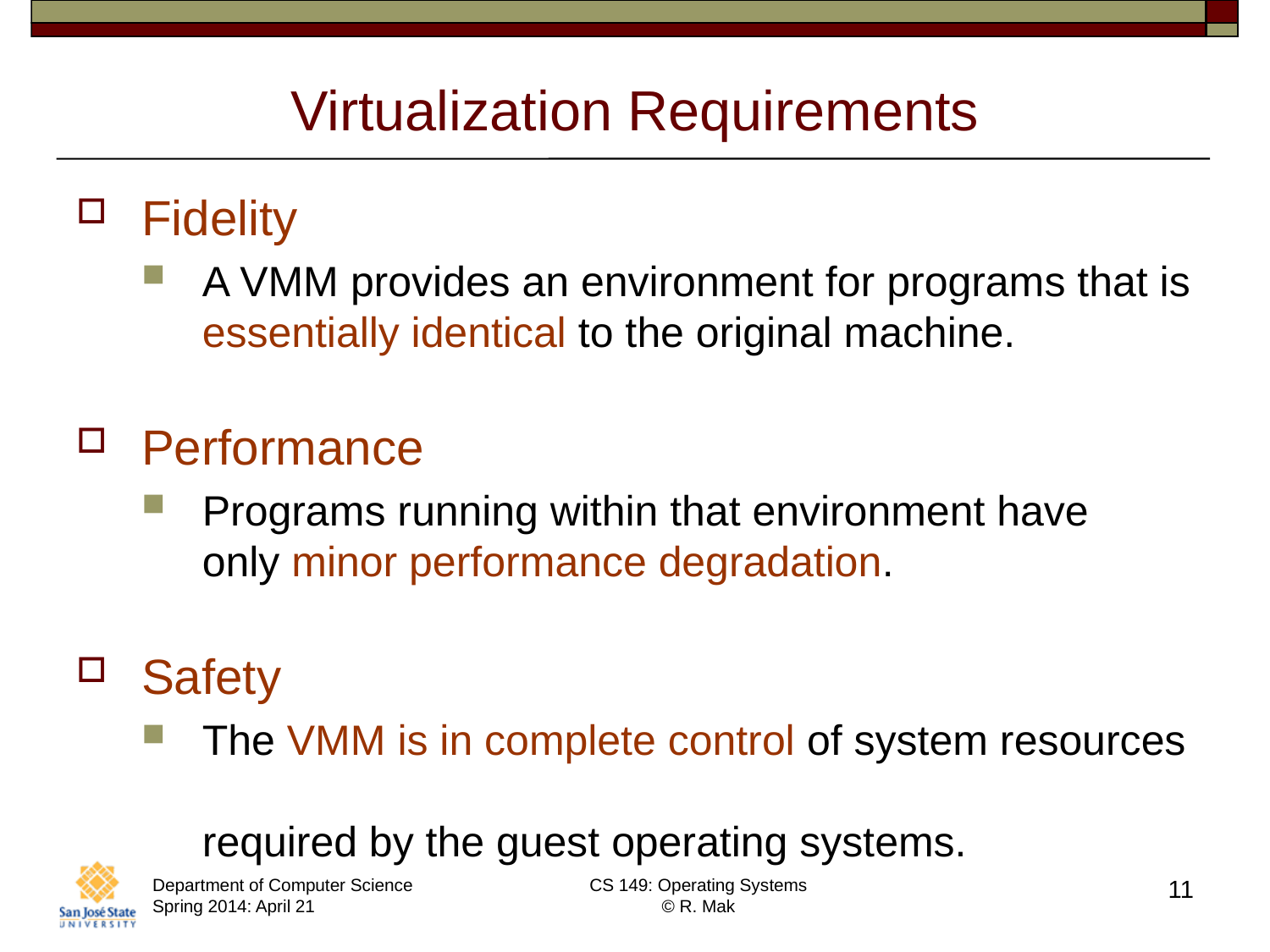

# Virtualization Requirements
Fidelity
A VMM provides an environment for programs that is essentially identical to the original machine.

Performance
Programs running within that environment have
only minor performance degradation.

Safety
The VMM is in complete control of system resources
required by the guest operating systems.
Department of Computer Science
Spring 2014: April 21
CS 149: Operating Systems
© R. Mak
11